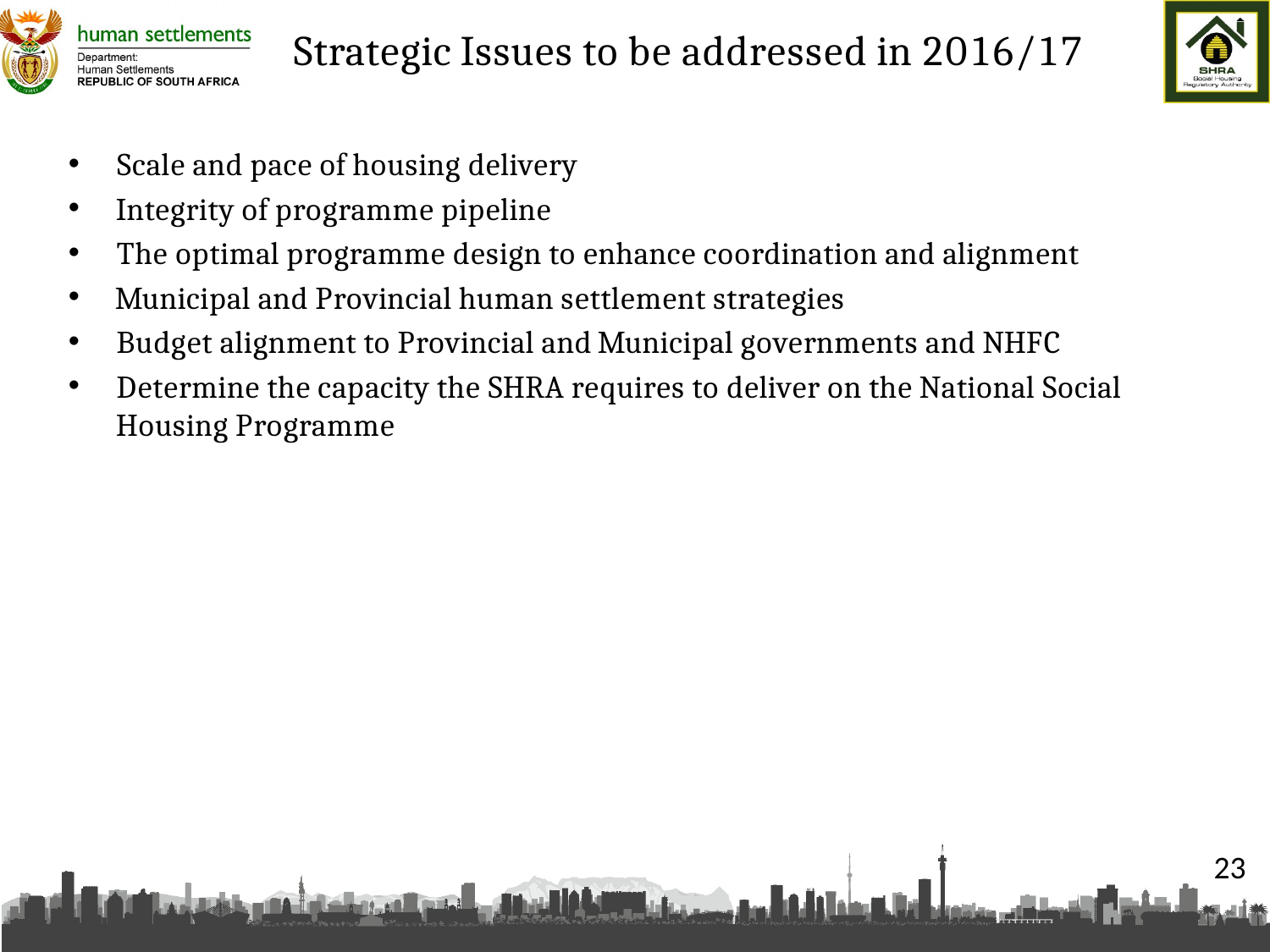

# Strategic Issues to be addressed in 2016/17
Scale and pace of housing delivery
Integrity of programme pipeline
The optimal programme design to enhance coordination and alignment
Municipal and Provincial human settlement strategies
Budget alignment to Provincial and Municipal governments and NHFC
Determine the capacity the SHRA requires to deliver on the National Social Housing Programme

23